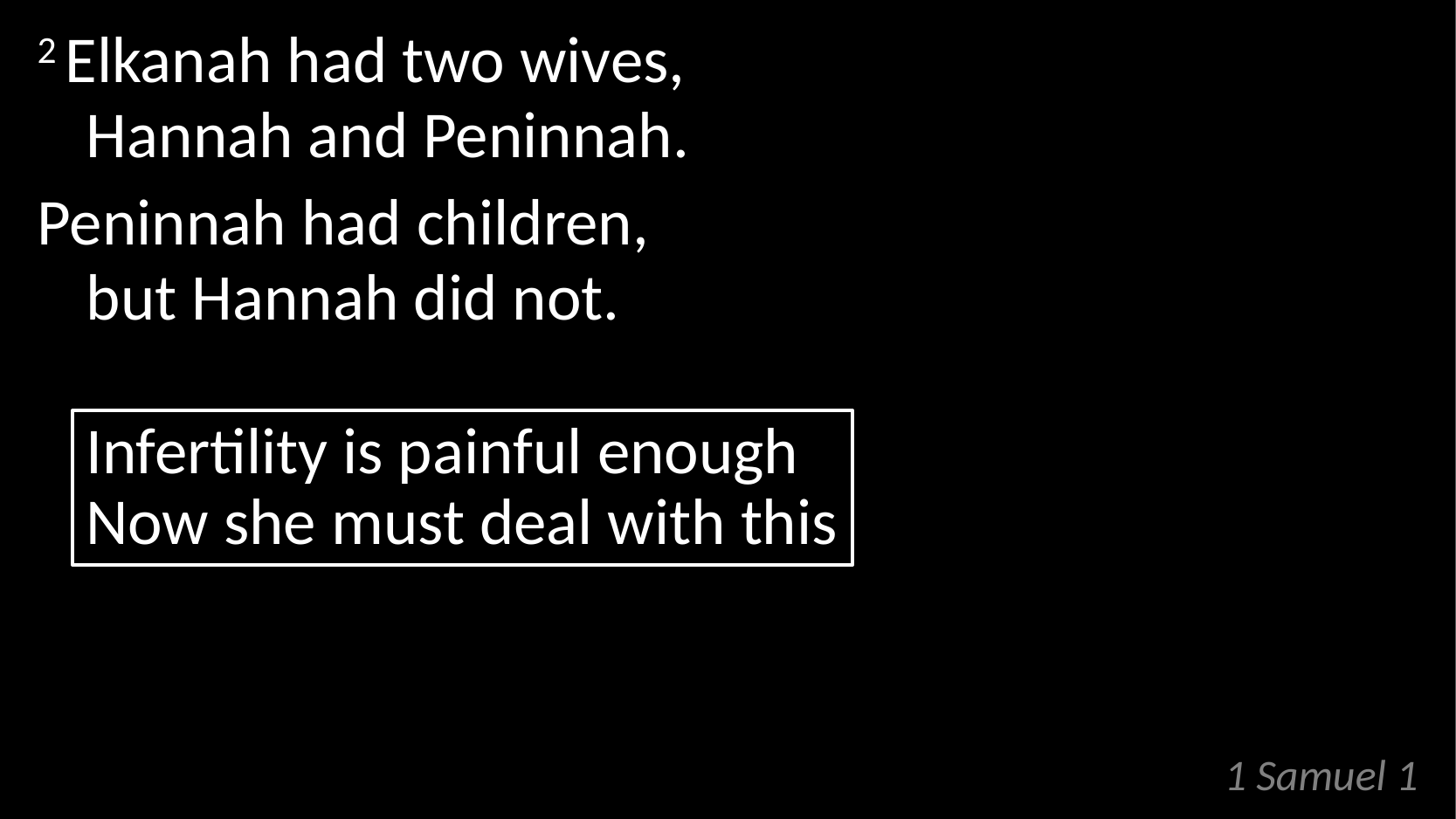

2 Elkanah had two wives,
Hannah and Peninnah.
Peninnah had children,
but Hannah did not.
Infertility is painful enough
Now she must deal with this
# 1 Samuel 1